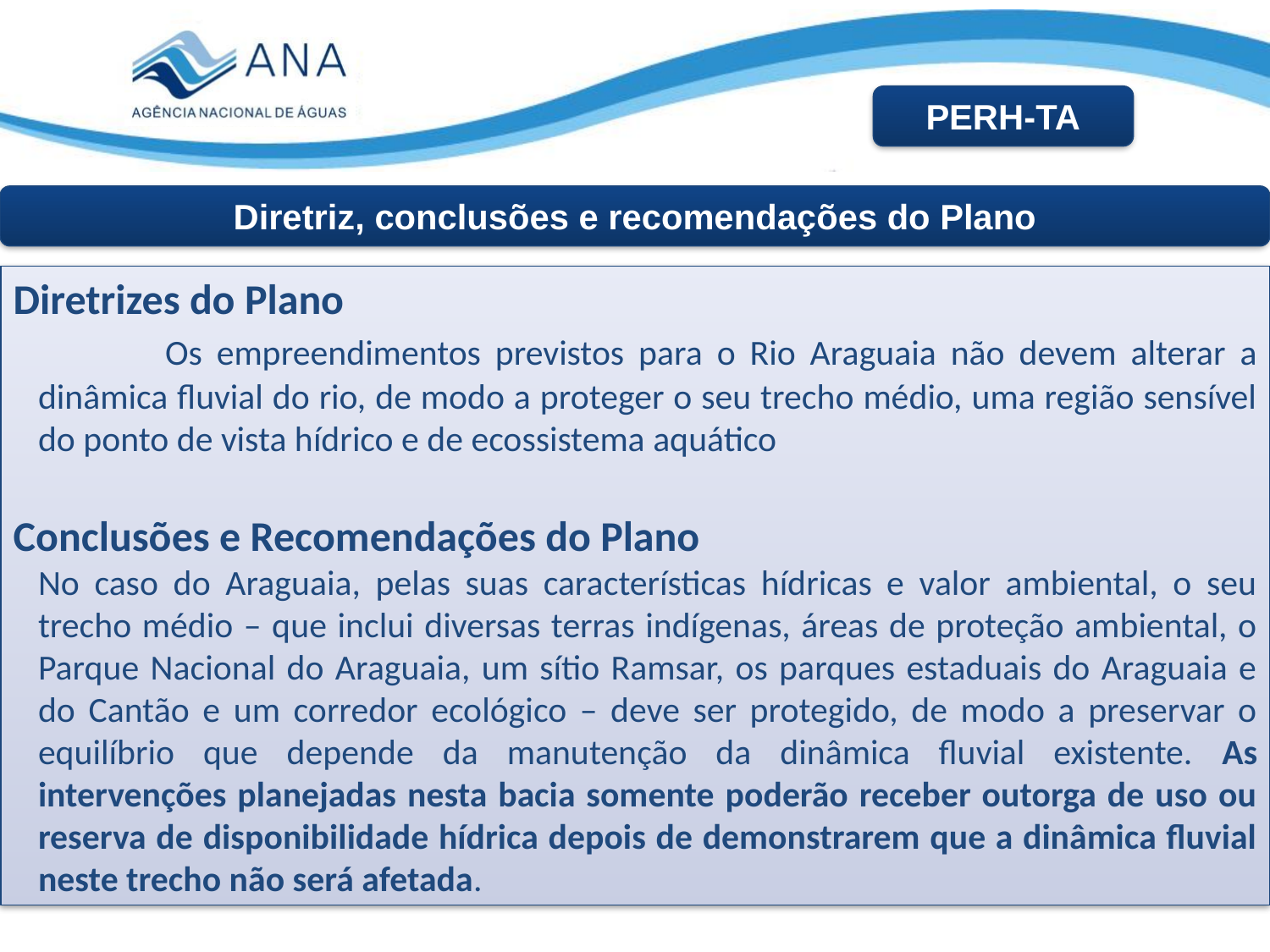

PERH-TA
Diretriz, conclusões e recomendações do Plano
Diretrizes do Plano
		Os empreendimentos previstos para o Rio Araguaia não devem alterar a dinâmica fluvial do rio, de modo a proteger o seu trecho médio, uma região sensível do ponto de vista hídrico e de ecossistema aquático

Conclusões e Recomendações do Plano
	No caso do Araguaia, pelas suas características hídricas e valor ambiental, o seu trecho médio – que inclui diversas terras indígenas, áreas de proteção ambiental, o Parque Nacional do Araguaia, um sítio Ramsar, os parques estaduais do Araguaia e do Cantão e um corredor ecológico – deve ser protegido, de modo a preservar o equilíbrio que depende da manutenção da dinâmica fluvial existente. As intervenções planejadas nesta bacia somente poderão receber outorga de uso ou reserva de disponibilidade hídrica depois de demonstrarem que a dinâmica fluvial neste trecho não será afetada.